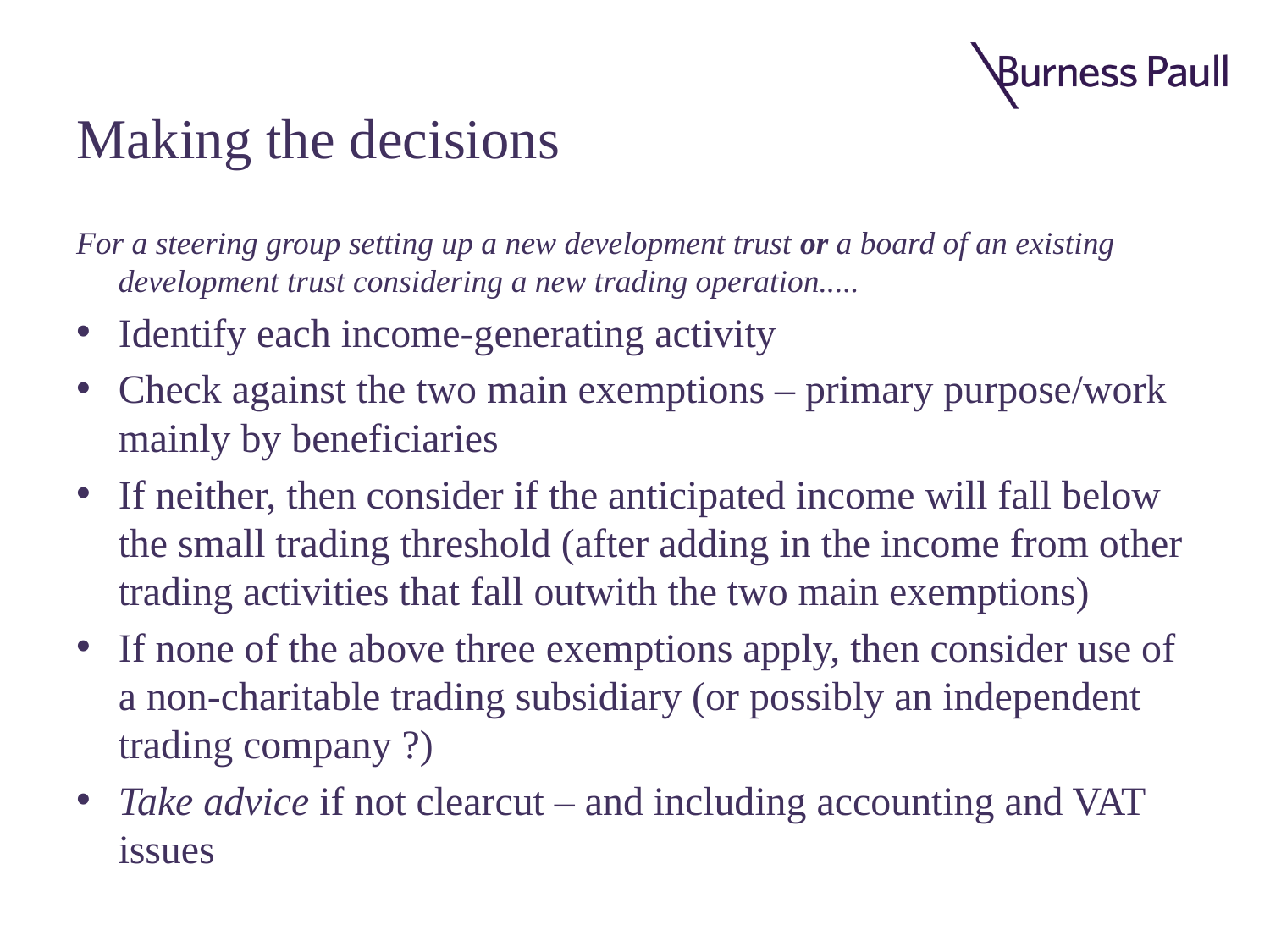

# Making the decisions
For a steering group setting up a new development trust or a board of an existing development trust considering a new trading operation.....
Identify each income-generating activity
Check against the two main exemptions – primary purpose/work mainly by beneficiaries
If neither, then consider if the anticipated income will fall below the small trading threshold (after adding in the income from other trading activities that fall outwith the two main exemptions)
If none of the above three exemptions apply, then consider use of a non-charitable trading subsidiary (or possibly an independent trading company ?)
Take advice if not clearcut – and including accounting and VAT issues